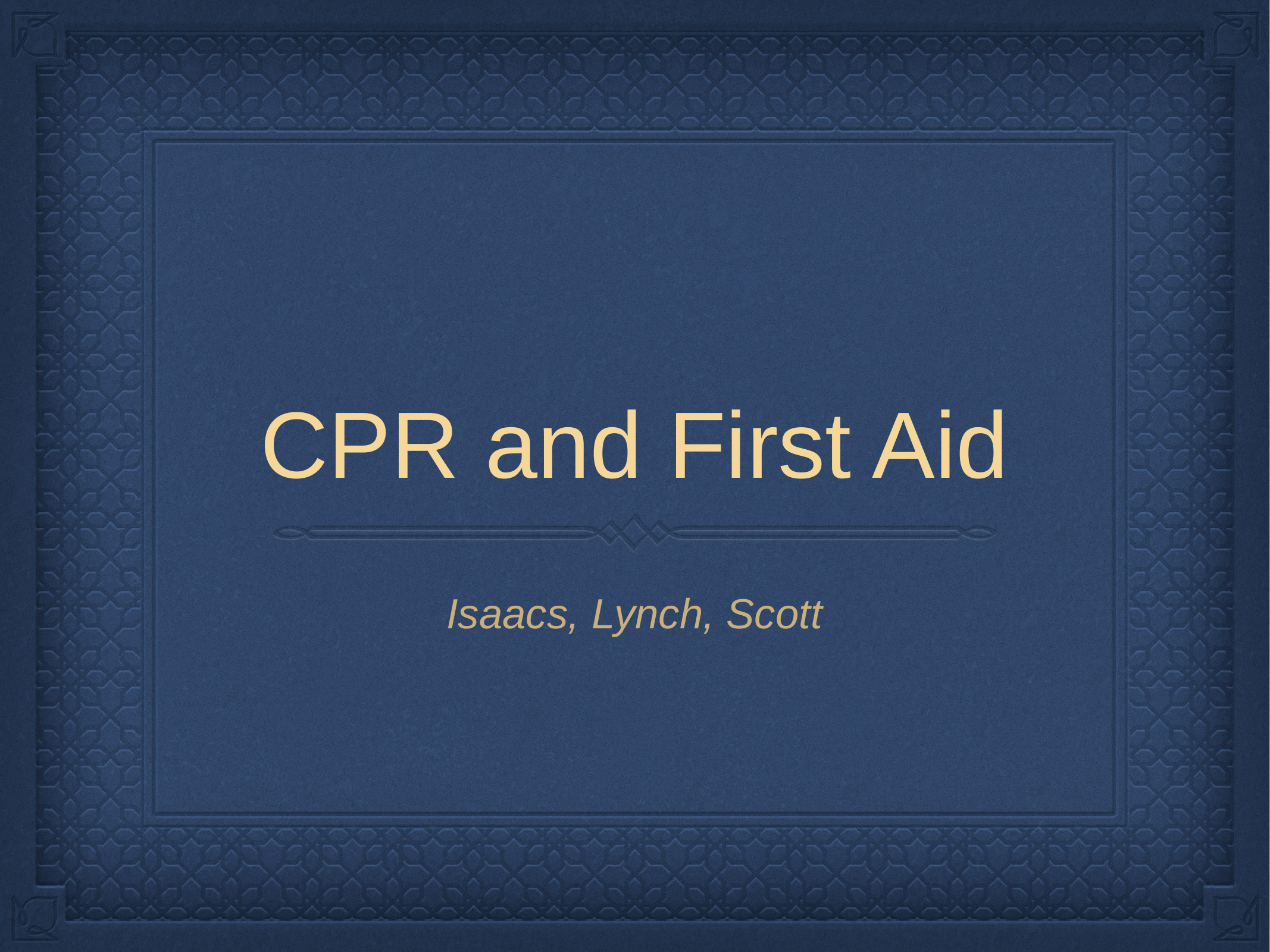

# CPR and First Aid
Isaacs, Lynch, Scott